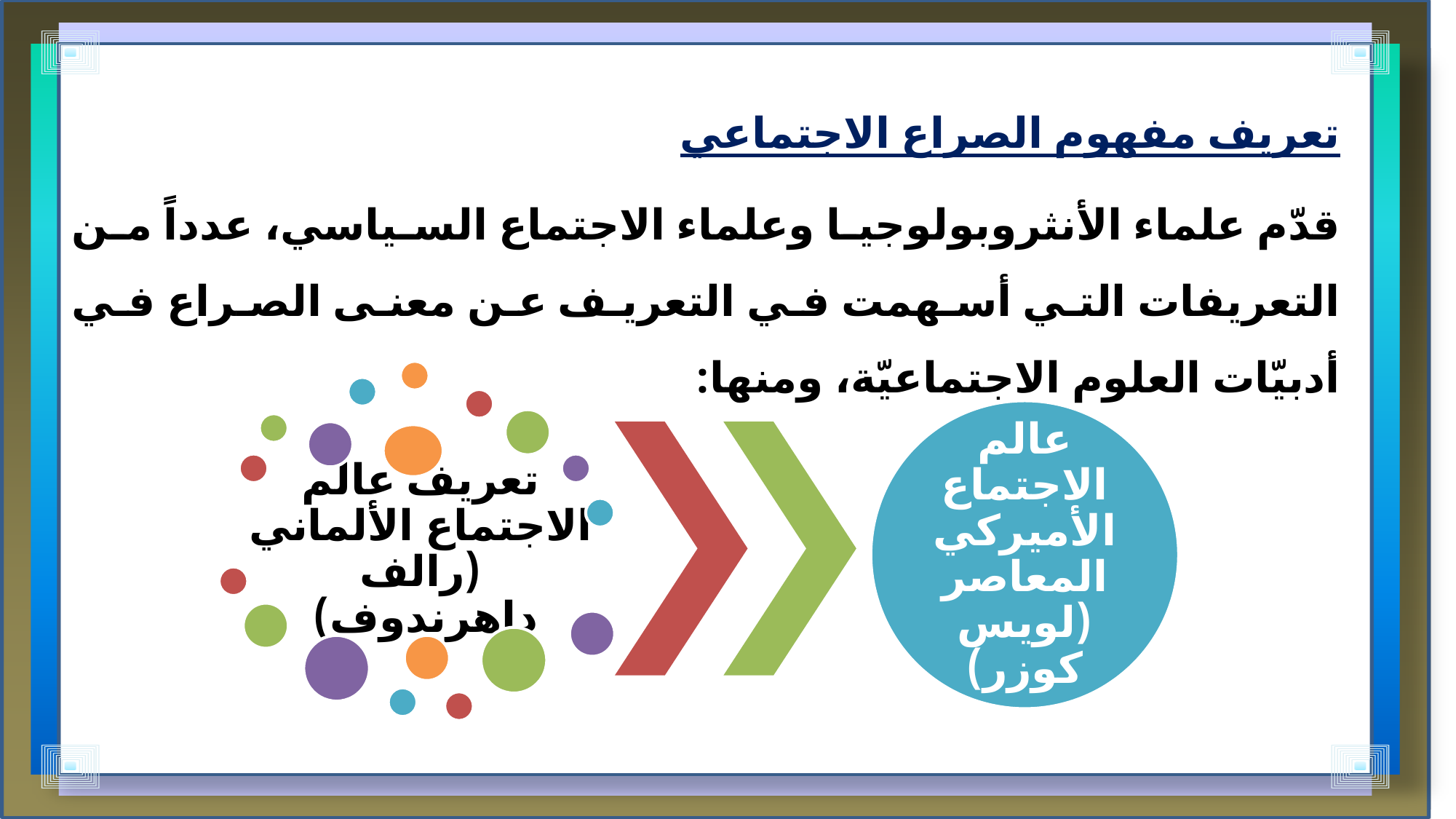

تعريف مفهوم الصراع الاجتماعي
قدّم علماء الأنثروبولوجيا وعلماء الاجتماع السياسي، عدداً من التعريفات التي أسهمت في التعريف عن معنى الصراع في أدبيّات العلوم الاجتماعيّة، ومنها:
تعريف عالم الاجتماع الألماني (رالف داهرندوف)
عالم الاجتماع الأميركي المعاصر (لويس كوزر)